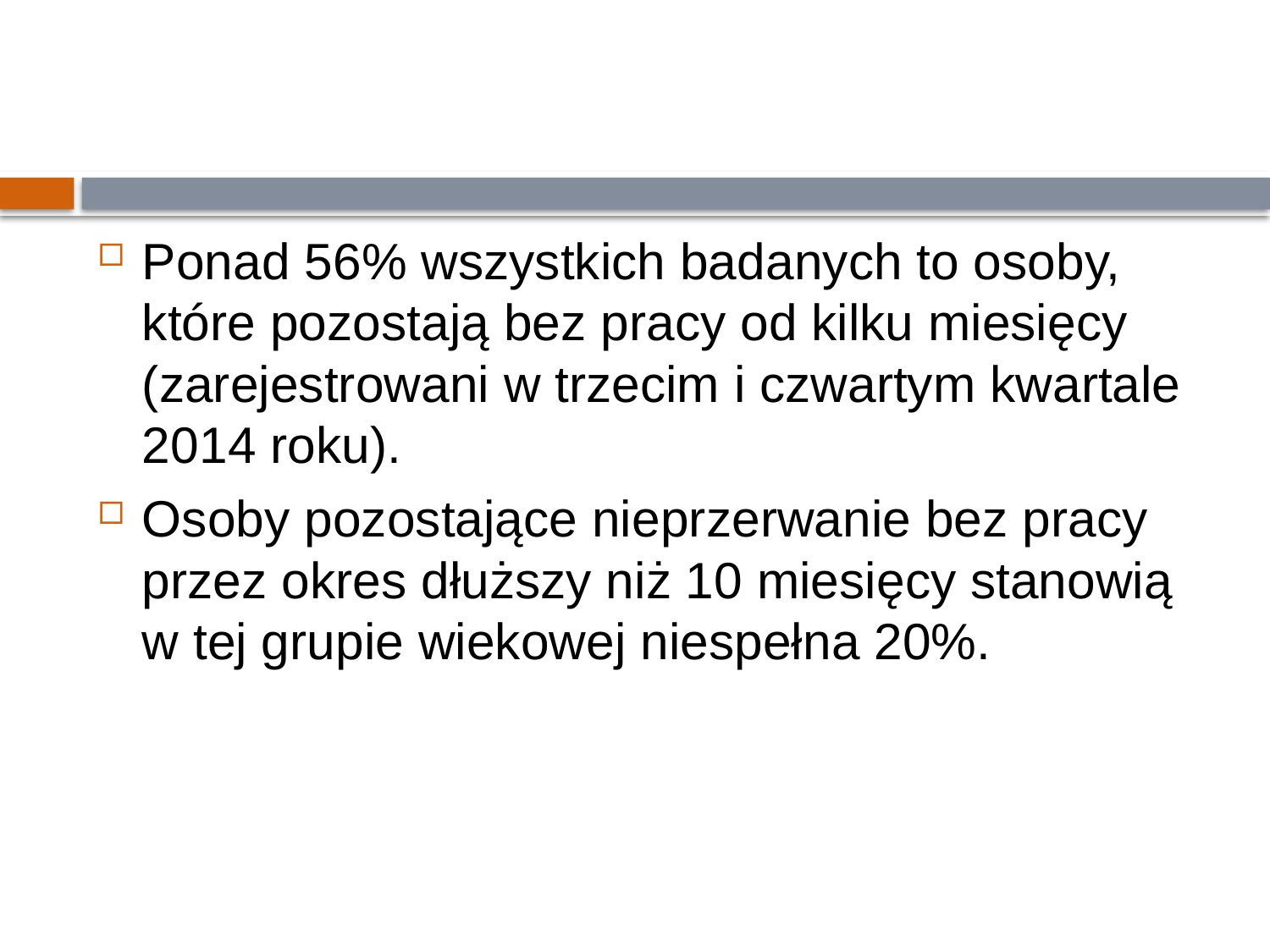

#
Ponad 56% wszystkich badanych to osoby, które pozostają bez pracy od kilku miesięcy (zarejestrowani w trzecim i czwartym kwartale 2014 roku).
Osoby pozostające nieprzerwanie bez pracy przez okres dłuższy niż 10 miesięcy stanowią w tej grupie wiekowej niespełna 20%.